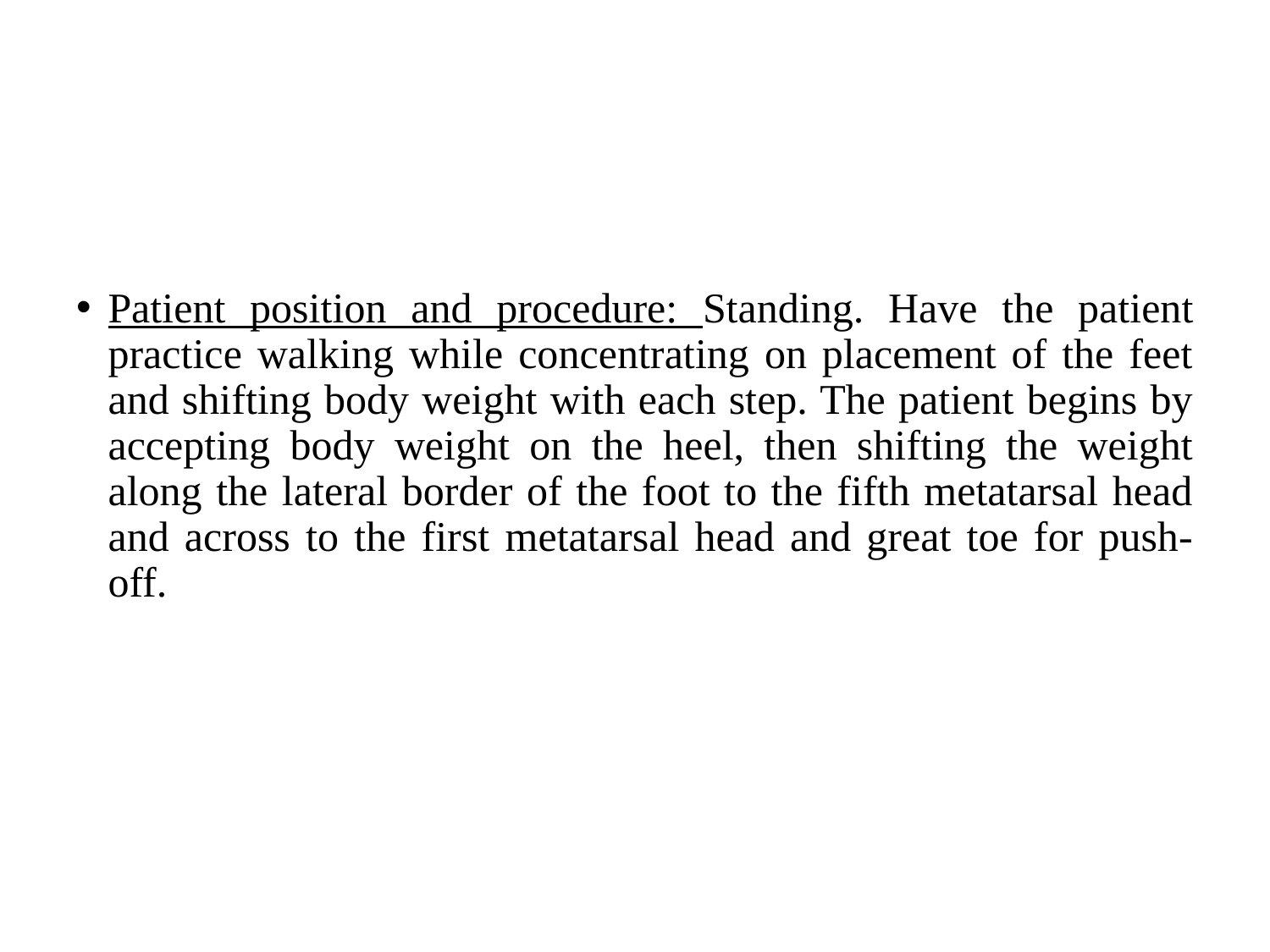

Patient position and procedure: Standing. Have the patient practice walking while concentrating on placement of the feet and shifting body weight with each step. The patient begins by accepting body weight on the heel, then shifting the weight along the lateral border of the foot to the fifth metatarsal head and across to the first metatarsal head and great toe for push-off.